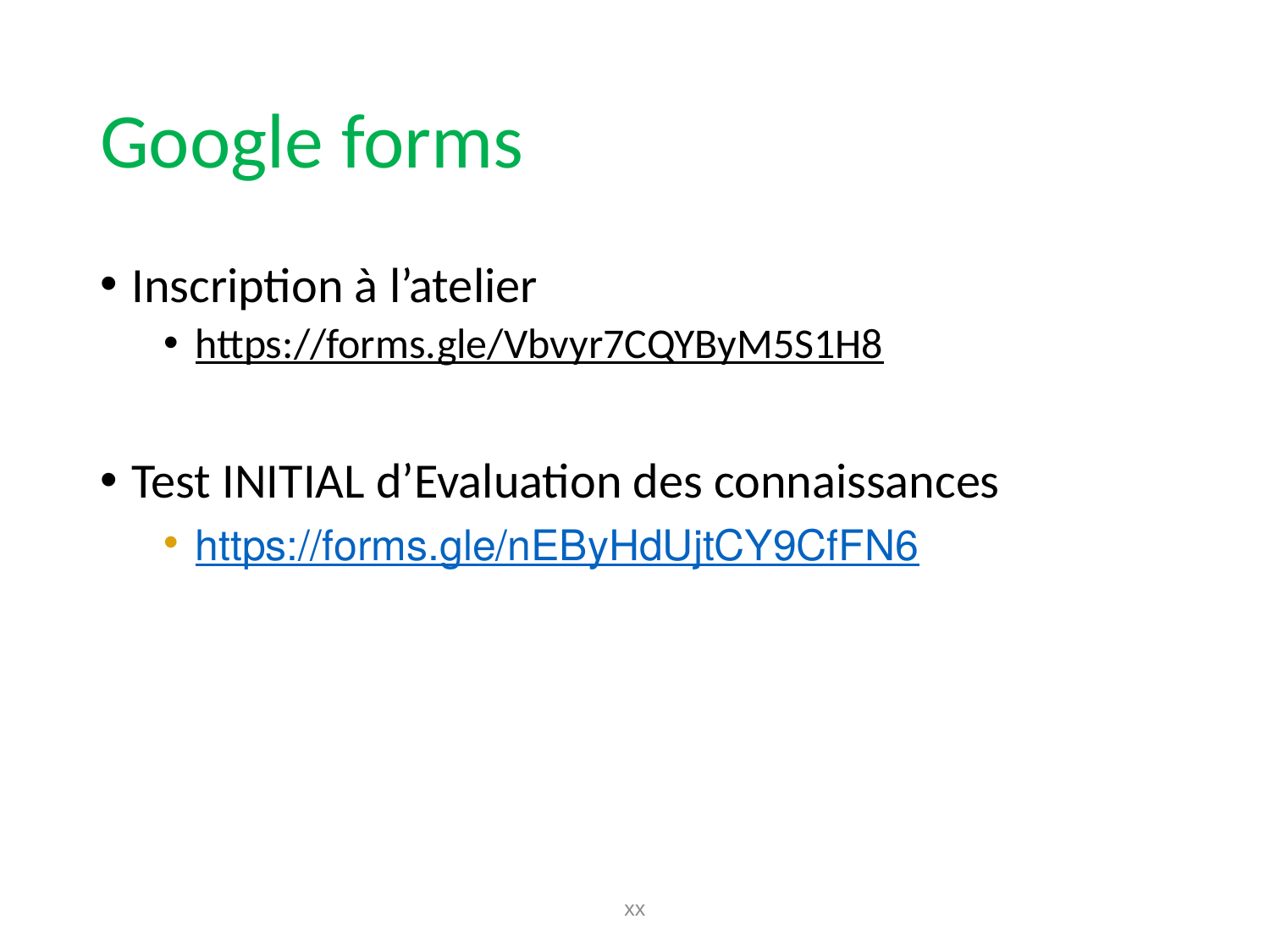

# Google forms
Inscription à l’atelier
https://forms.gle/Vbvyr7CQYByM5S1H8

Test INITIAL d’Evaluation des connaissances
https://forms.gle/nEByHdUjtCY9CfFN6

xx